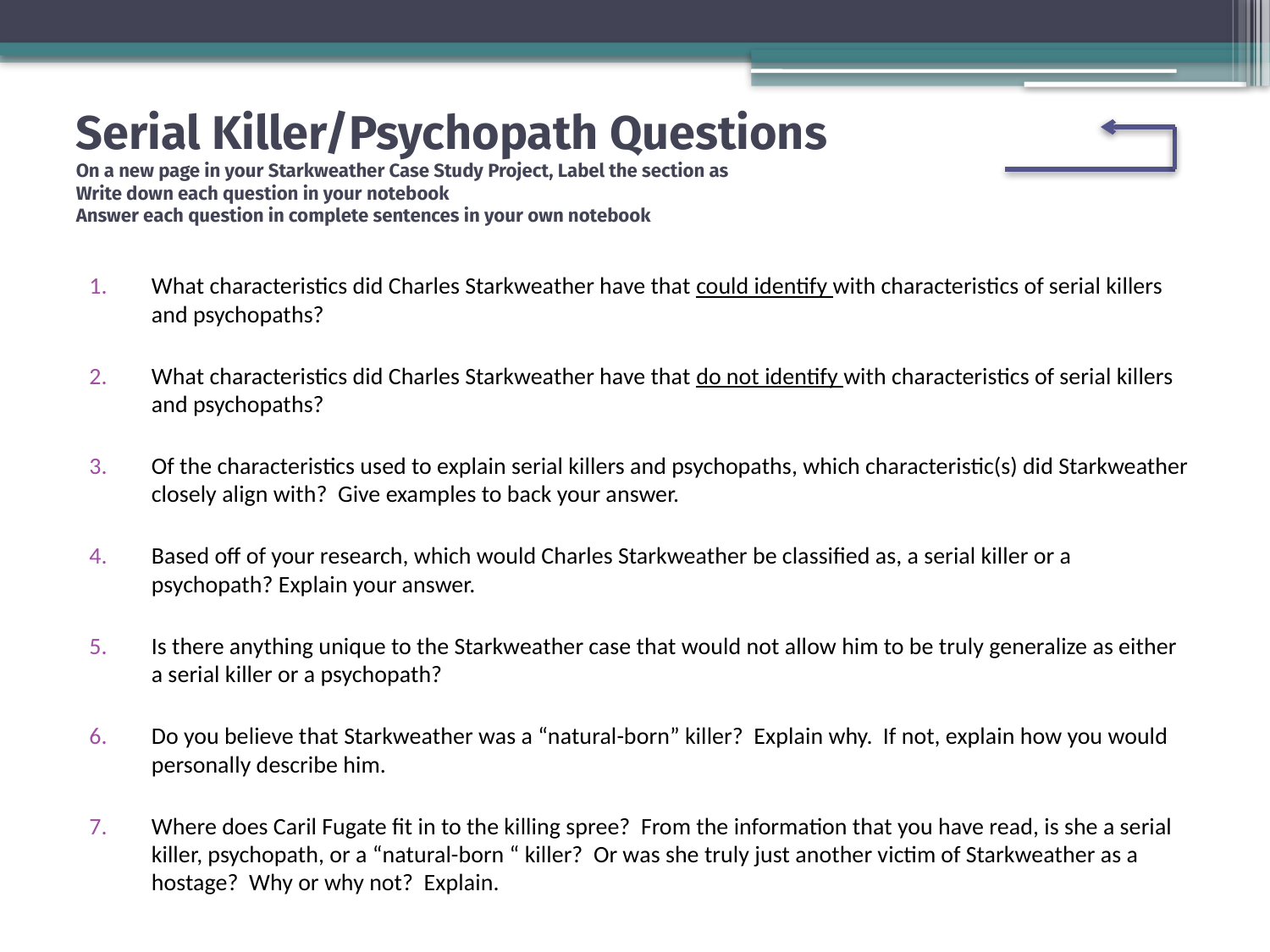

# Serial Killer/Psychopath Questions On a new page in your Starkweather Case Study Project, Label the section as Write down each question in your notebook Answer each question in complete sentences in your own notebook
What characteristics did Charles Starkweather have that could identify with characteristics of serial killers and psychopaths?

What characteristics did Charles Starkweather have that do not identify with characteristics of serial killers and psychopaths?

Of the characteristics used to explain serial killers and psychopaths, which characteristic(s) did Starkweather closely align with?  Give examples to back your answer.

Based off of your research, which would Charles Starkweather be classified as, a serial killer or a psychopath? Explain your answer.

Is there anything unique to the Starkweather case that would not allow him to be truly generalize as either a serial killer or a psychopath?

Do you believe that Starkweather was a “natural-born” killer?  Explain why.  If not, explain how you would personally describe him.

Where does Caril Fugate fit in to the killing spree?  From the information that you have read, is she a serial killer, psychopath, or a “natural-born “ killer?  Or was she truly just another victim of Starkweather as a hostage?  Why or why not?  Explain.